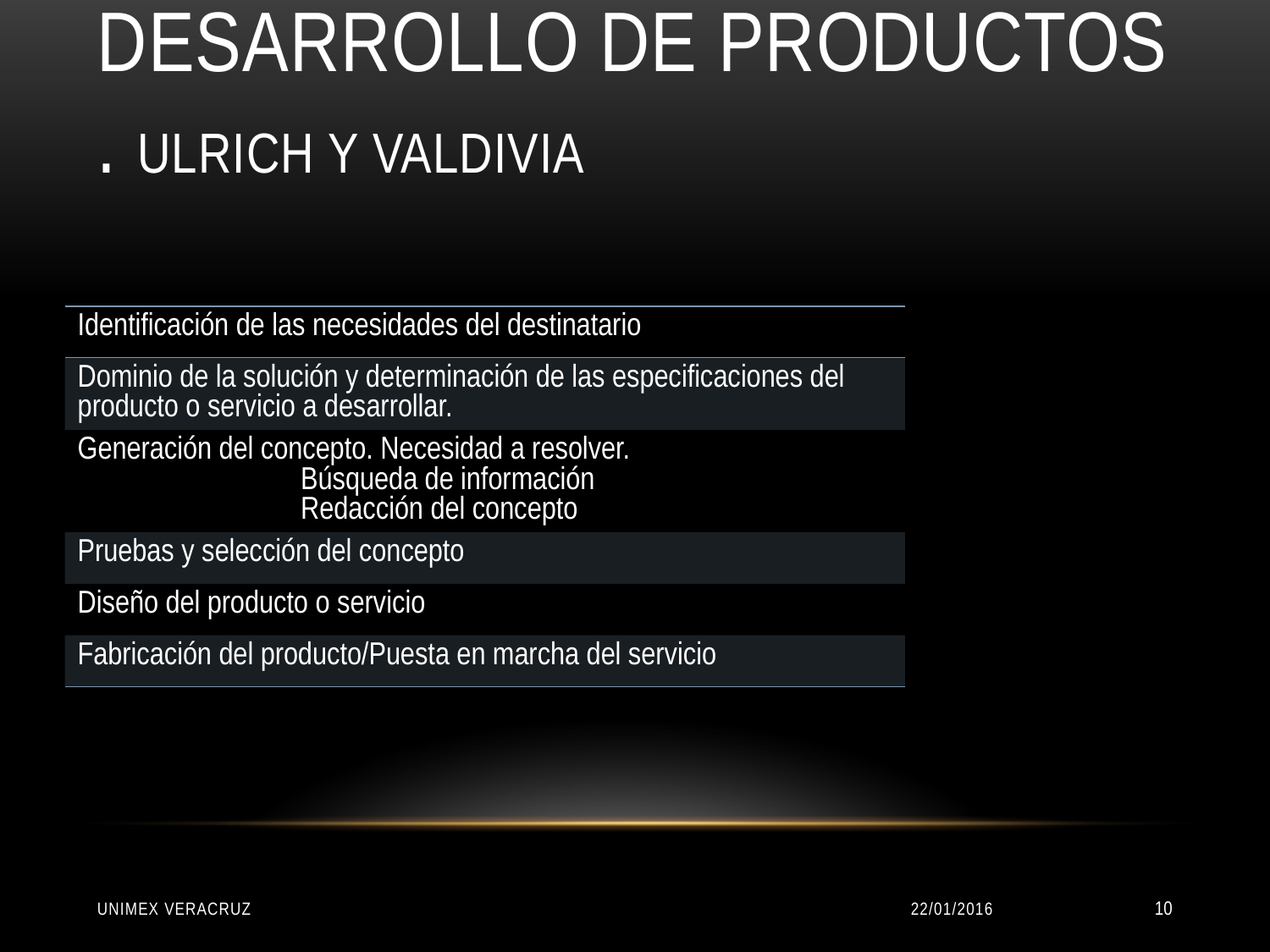

# Desarrollo de productos . Ulrich y Valdivia
| Identificación de las necesidades del destinatario |
| --- |
| Dominio de la solución y determinación de las especificaciones del producto o servicio a desarrollar. |
| Generación del concepto. Necesidad a resolver. Búsqueda de información Redacción del concepto |
| Pruebas y selección del concepto |
| Diseño del producto o servicio |
| Fabricación del producto/Puesta en marcha del servicio |
UNIMEX VERACRUZ
22/01/2016
10